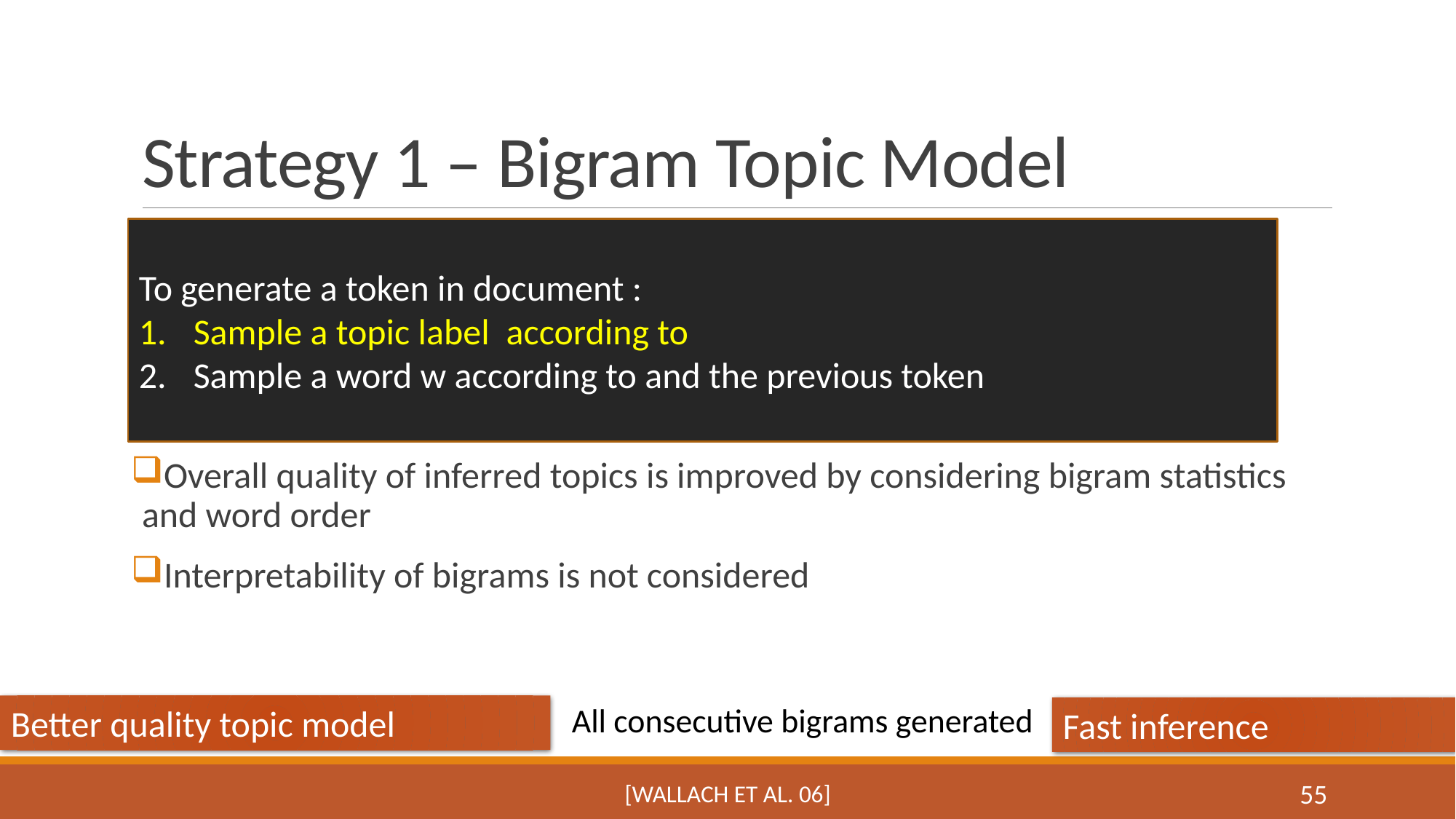

# Strategy 1 – Bigram Topic Model
To generate a token in document :
Sample a topic label  according to
Sample a word w according to and the previous token
Overall quality of inferred topics is improved by considering bigram statistics and word order
Interpretability of bigrams is not considered
All consecutive bigrams generated
Better quality topic model
Fast inference
[Wallach et al. 06]
55